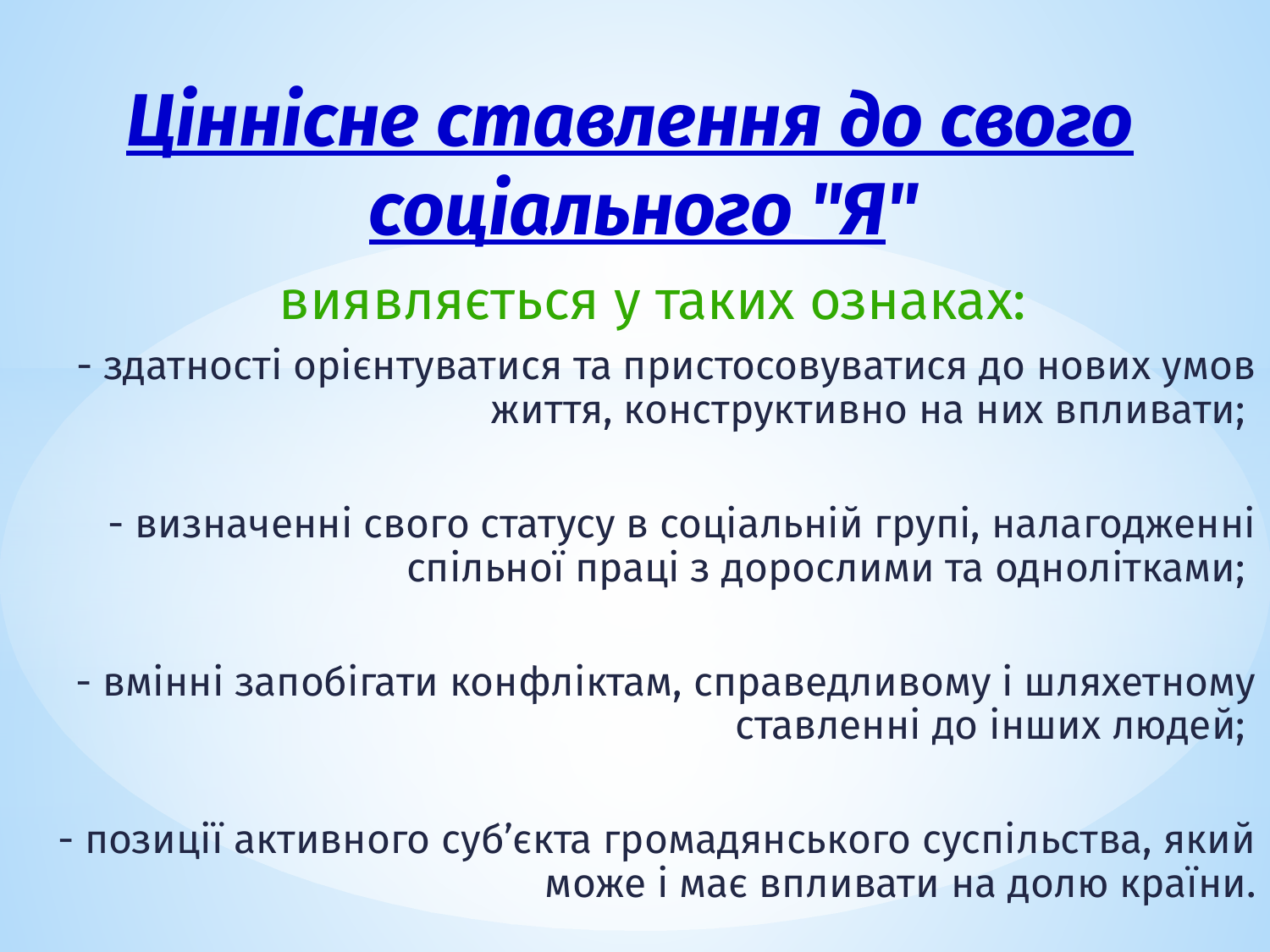

Ціннісне ставлення до свого соціального "Я"
виявляється у таких ознаках:
- здатності орієнтуватися та пристосовуватися до нових умов життя, конструктивно на них впливати;

- визначенні свого статусу в соціальній групі, налагодженні спільної праці з дорослими та однолітками;

- вмінні запобігати конфліктам, справедливому і шляхетному ставленні до інших людей;

- позиції активного суб’єкта громадянського суспільства, який може і має впливати на долю країни.